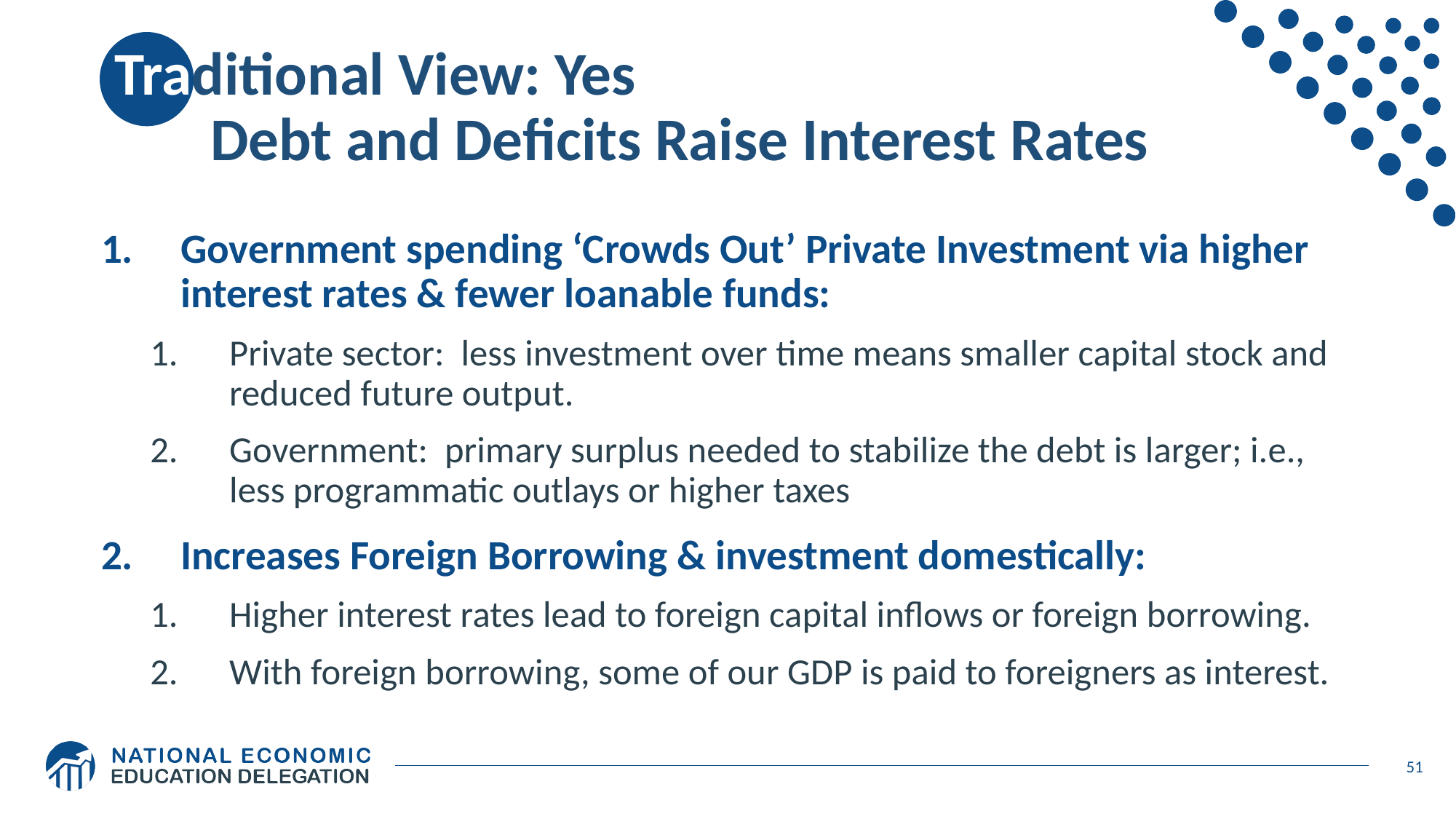

# Traditional View: Yes Debt and Deficits Raise Interest Rates
Government spending ‘Crowds Out’ Private Investment via higher interest rates & fewer loanable funds:
Private sector:  less investment over time means smaller capital stock and reduced future output.
Government:  primary surplus needed to stabilize the debt is larger; i.e., less programmatic outlays or higher taxes
Increases Foreign Borrowing & investment domestically:
Higher interest rates lead to foreign capital inflows or foreign borrowing.
With foreign borrowing, some of our GDP is paid to foreigners as interest.

51